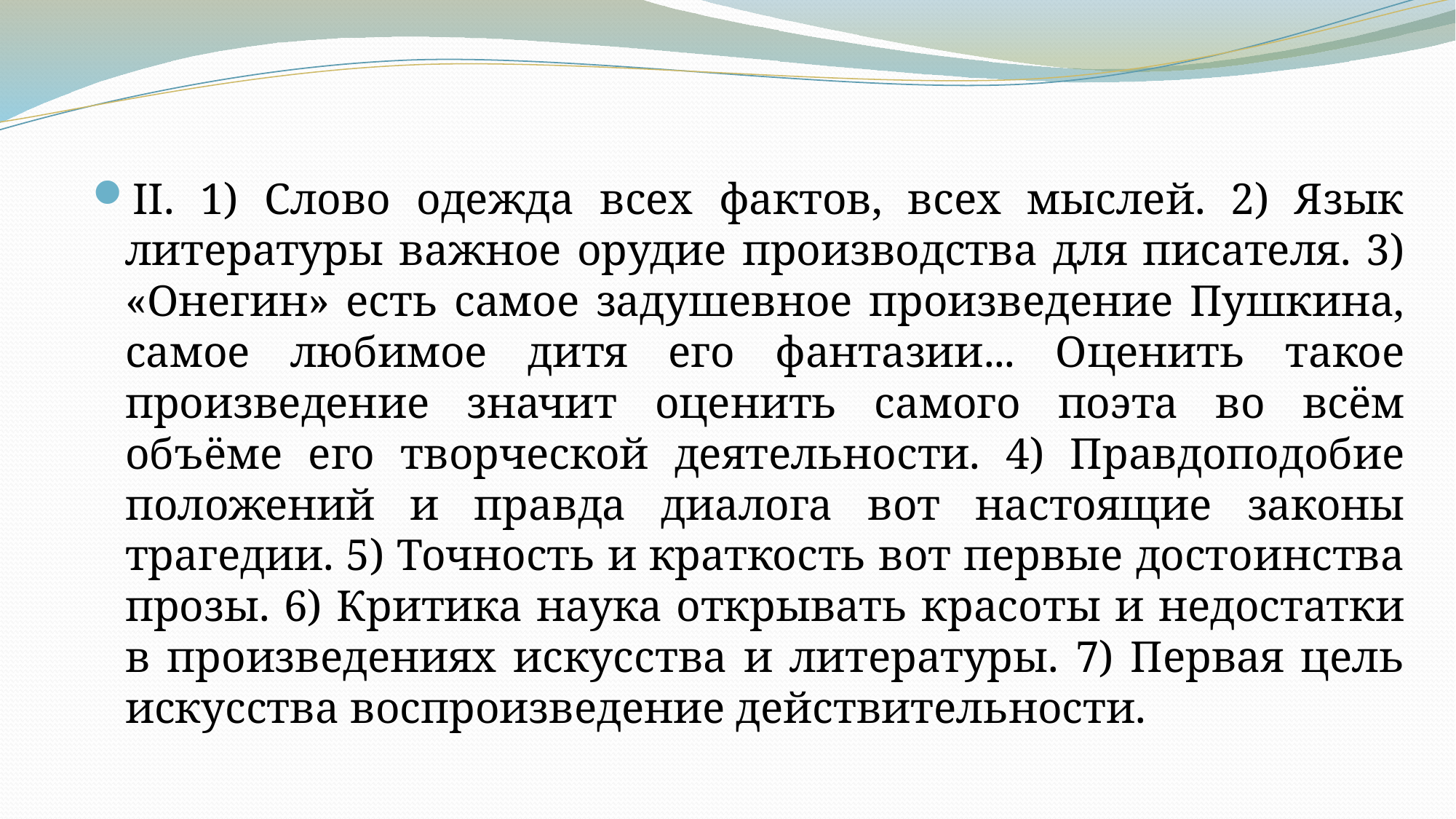

II. 1) Слово одежда всех фактов, всех мыслей. 2) Язык литературы важное орудие производства для писателя. 3) «Онегин» есть самое задушевное произведение Пушкина, самое любимое дитя его фантазии... Оценить такое произведение значит оценить самого поэта во всём объёме его творческой деятельности. 4) Правдоподобие положений и правда диалога вот настоящие законы трагедии. 5) Точность и краткость вот первые достоинства прозы. 6) Критика наука открывать красоты и недостатки в произведениях искусства и литературы. 7) Первая цель искусства воспроизведение действительности.